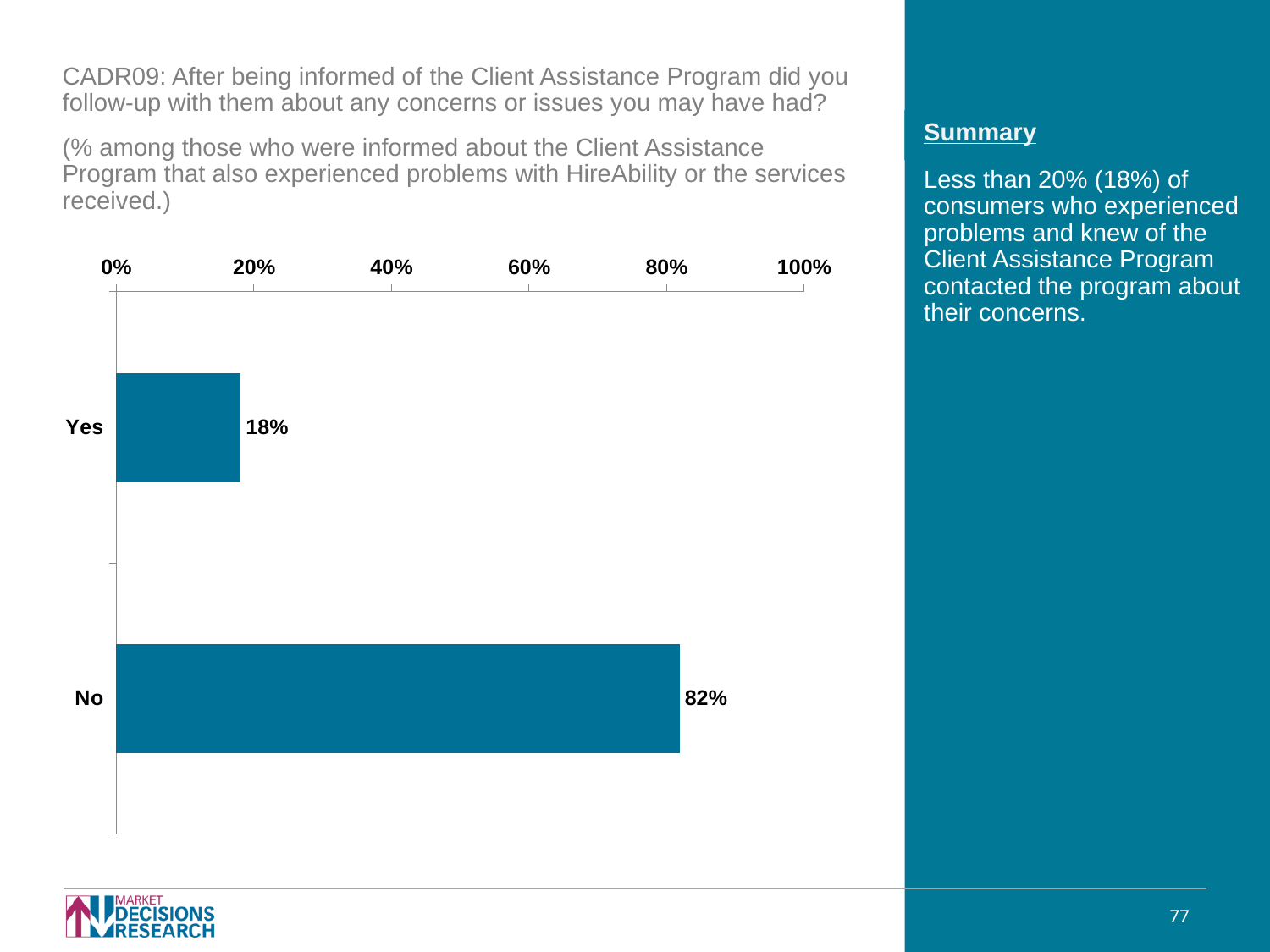

CADR09: After being informed of the Client Assistance Program did you follow-up with them about any concerns or issues you may have had?
(% among those who were informed about the Client Assistance Program that also experienced problems with HireAbility or the services received.)
Less than 20% (18%) of consumers who experienced problems and knew of the Client Assistance Program contacted the program about their concerns.

### Chart

| Category |  |
|---|---|
| Yes | 0.181 |
| No | 0.819 |